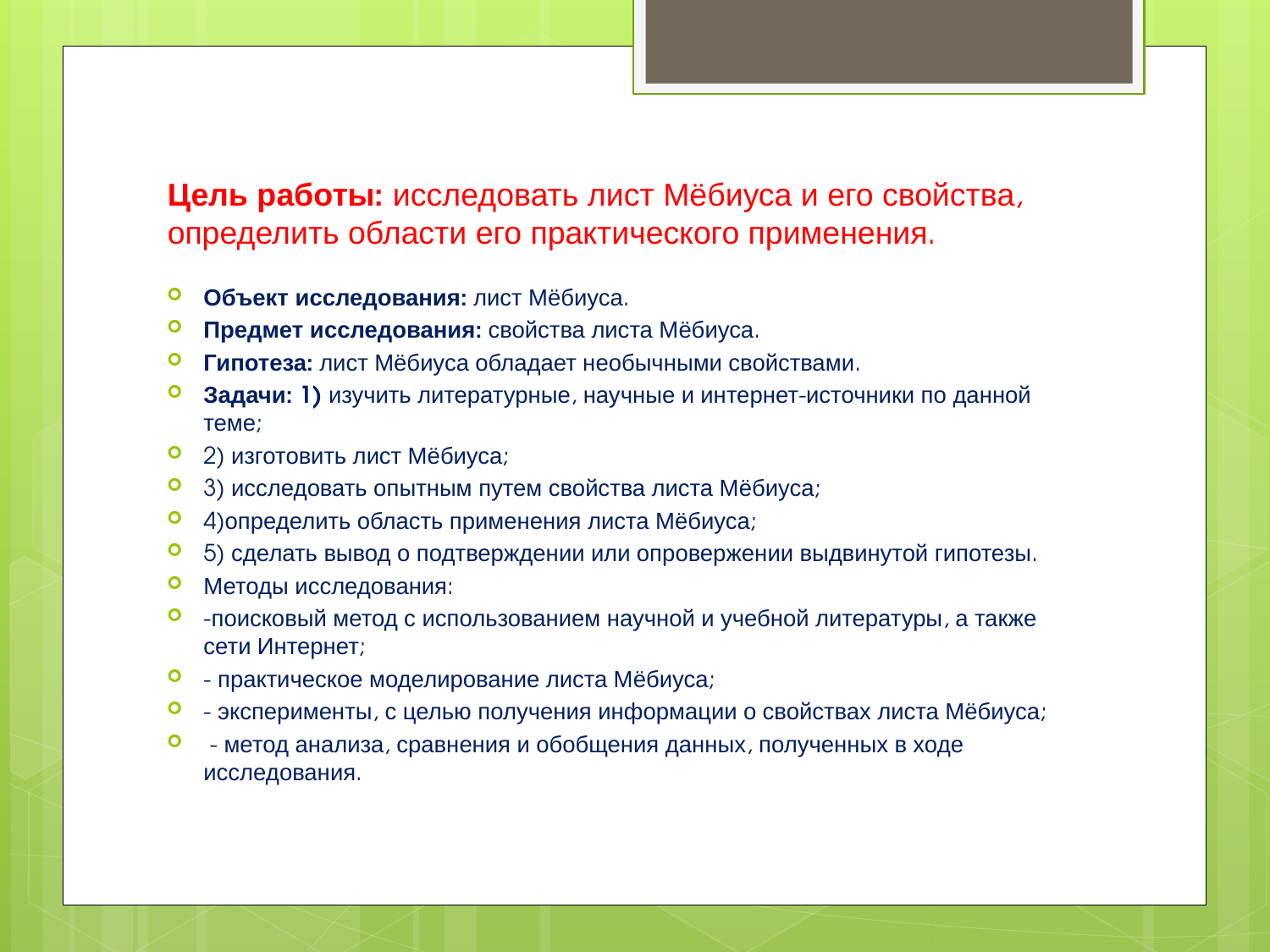

# Цель работы: исследовать лист Мёбиуса и его свойства, определить области его практического применения.
Объект исследования: лист Мёбиуса.
Предмет исследования: свойства листа Мёбиуса.
Гипотеза: лист Мёбиуса обладает необычными свойствами.
Задачи: 1) изучить литературные, научные и интернет-источники по данной теме;
2) изготовить лист Мёбиуса;
3) исследовать опытным путем свойства листа Мёбиуса;
4)определить область применения листа Мёбиуса;
5) сделать вывод о подтверждении или опровержении выдвинутой гипотезы.
Методы исследования:
-поисковый метод с использованием научной и учебной литературы, а также сети Интернет;
- практическое моделирование листа Мёбиуса;
- эксперименты, с целью получения информации о свойствах листа Мёбиуса;
 - метод анализа, сравнения и обобщения данных, полученных в ходе исследования.